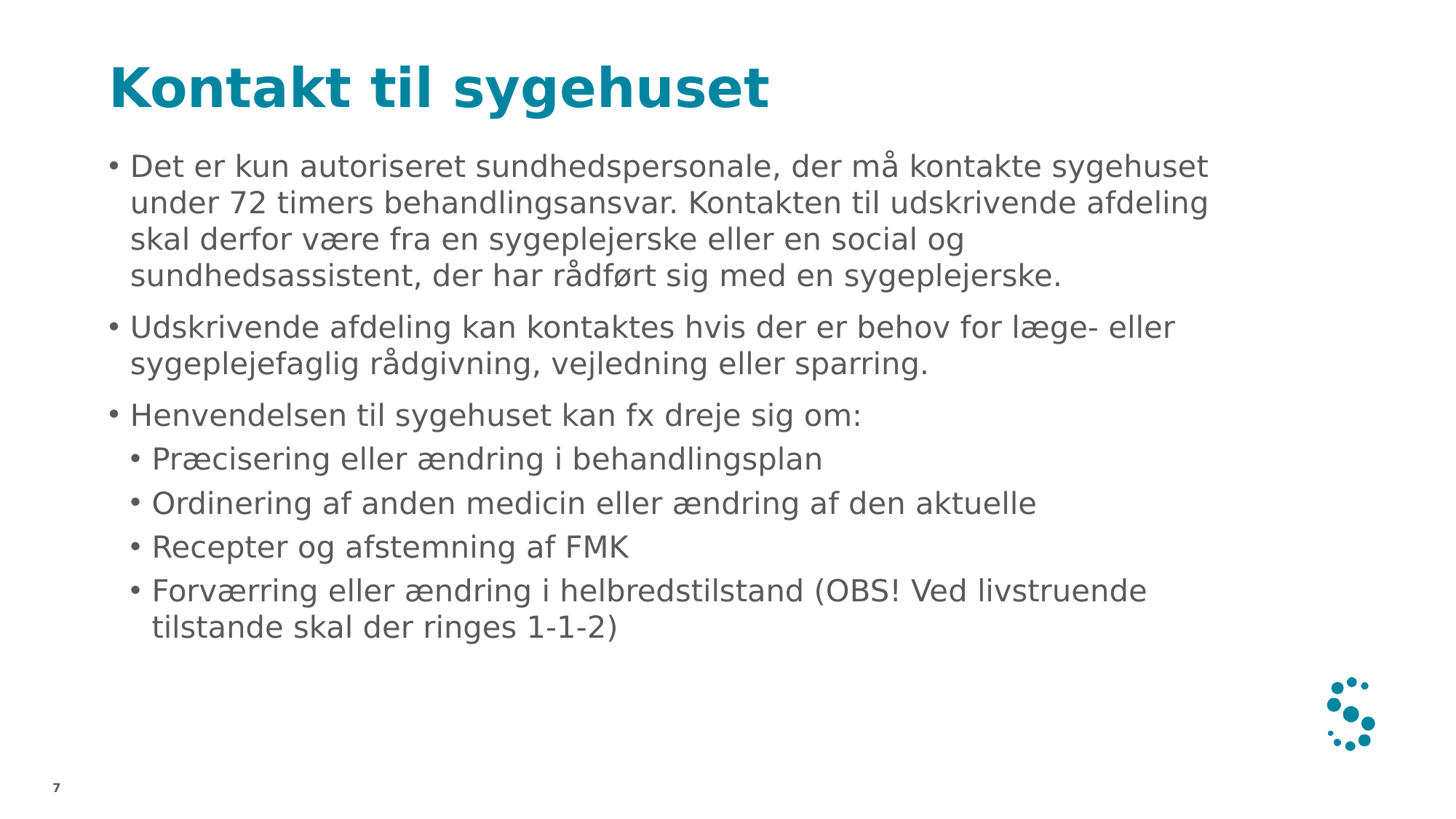

# Kontakt til sygehuset
Det er kun autoriseret sundhedspersonale, der må kontakte sygehuset under 72 timers behandlingsansvar. Kontakten til udskrivende afdeling skal derfor være fra en sygeplejerske eller en social og sundhedsassistent, der har rådført sig med en sygeplejerske.
Udskrivende afdeling kan kontaktes hvis der er behov for læge- eller sygeplejefaglig rådgivning, vejledning eller sparring.
Henvendelsen til sygehuset kan fx dreje sig om:
Præcisering eller ændring i behandlingsplan
Ordinering af anden medicin eller ændring af den aktuelle
Recepter og afstemning af FMK
Forværring eller ændring i helbredstilstand (OBS! Ved livstruende tilstande skal der ringes 1-1-2)
afdeling eller via akutmodtagelse

7